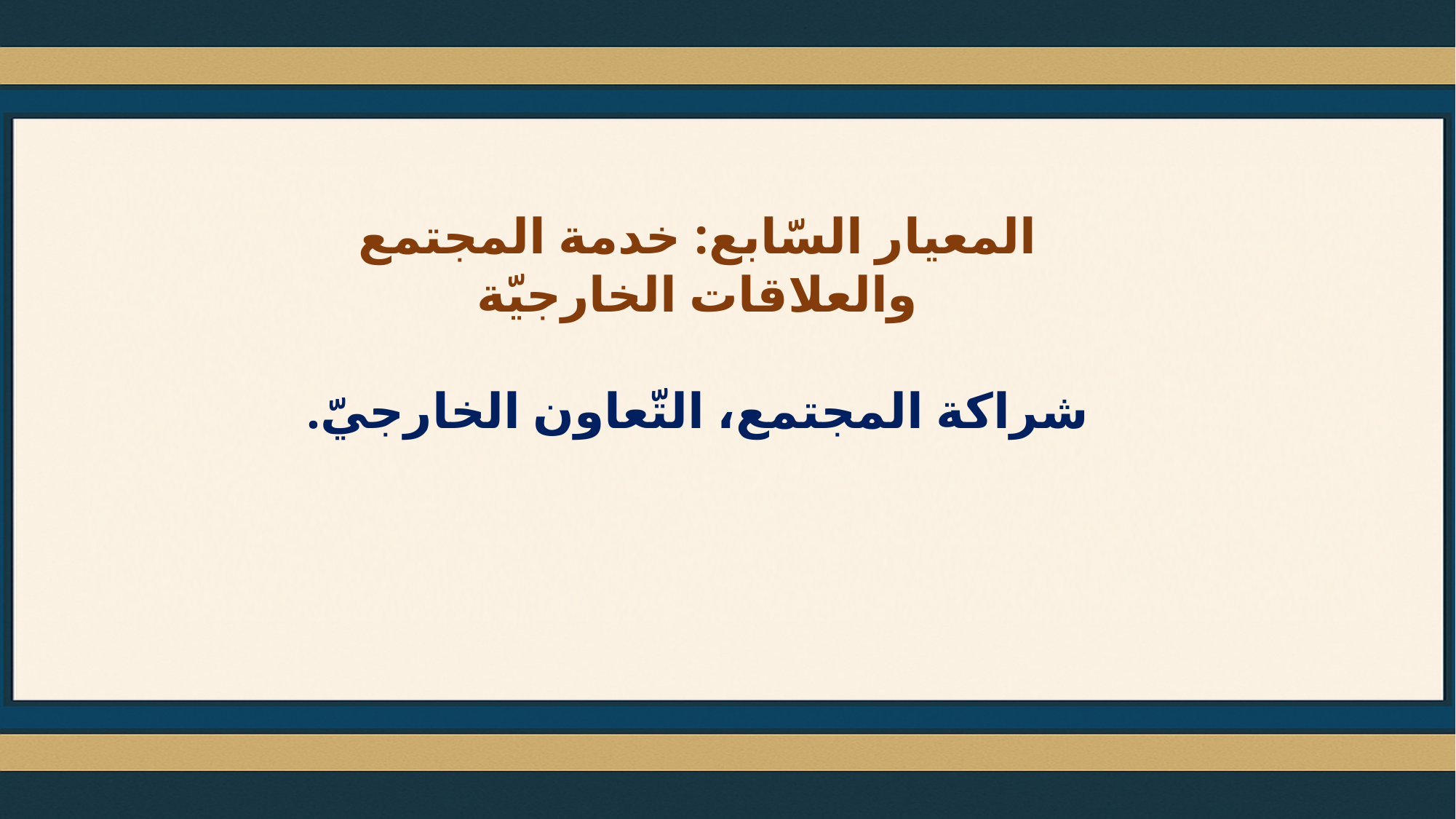

المعيار السّابع: خدمة المجتمع والعلاقات الخارجيّة

شراكة المجتمع، التّعاون الخارجيّ.